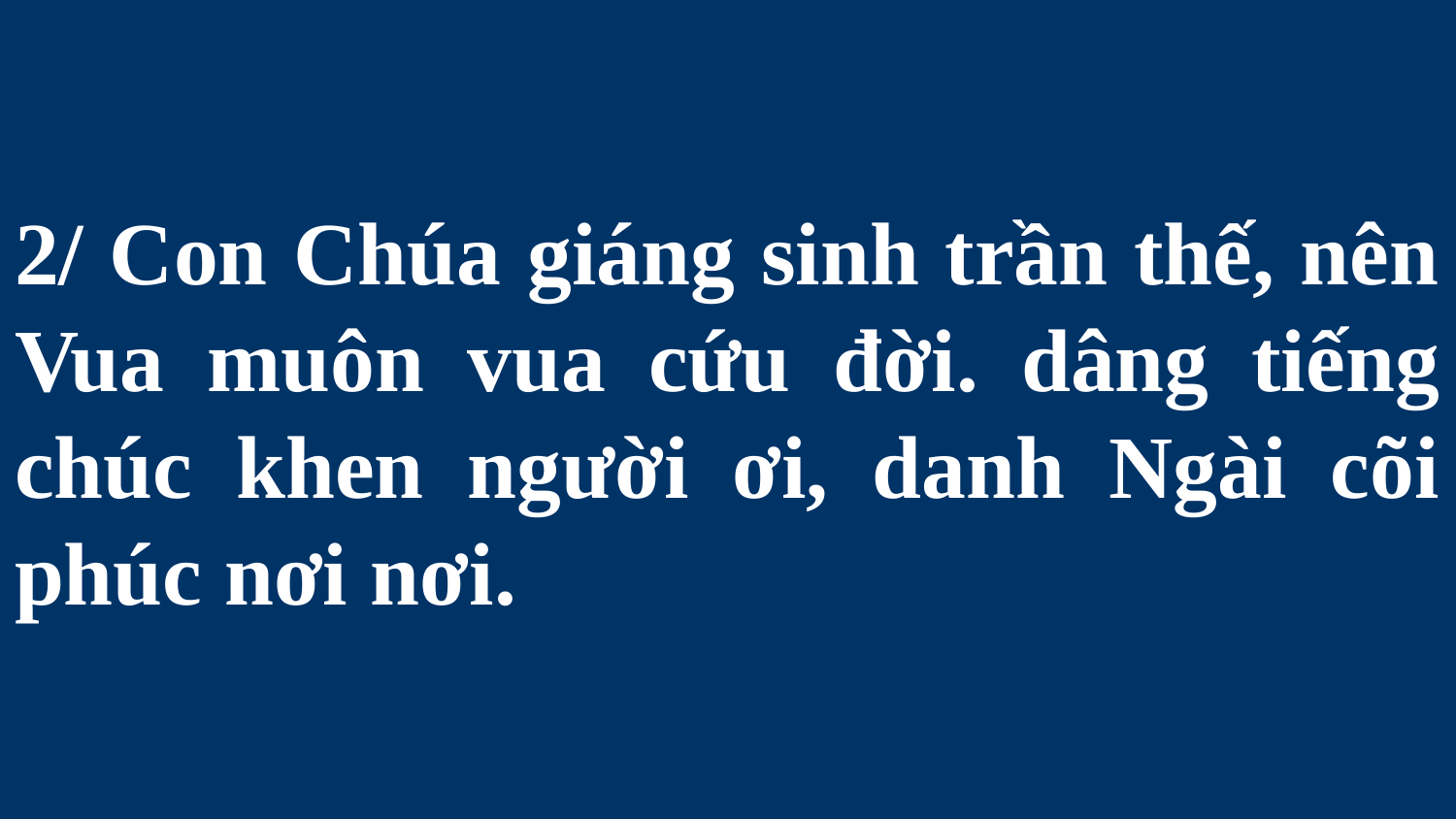

# 2/ Con Chúa giáng sinh trần thế, nên Vua muôn vua cứu đời. dâng tiếng chúc khen người ơi, danh Ngài cõi phúc nơi nơi.